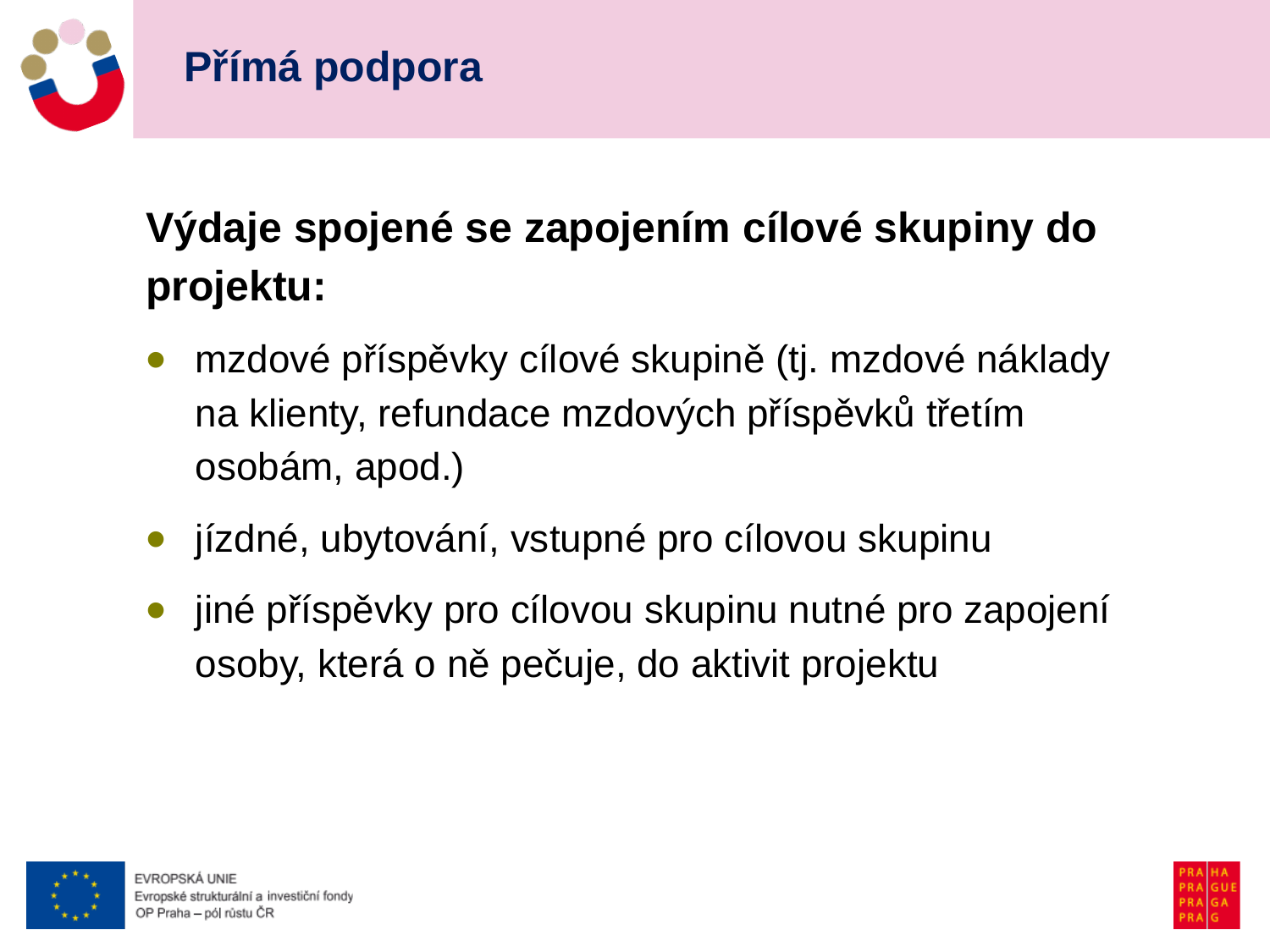

# Přímá podpora
Výdaje spojené se zapojením cílové skupiny do projektu:
mzdové příspěvky cílové skupině (tj. mzdové náklady na klienty, refundace mzdových příspěvků třetím osobám, apod.)
jízdné, ubytování, vstupné pro cílovou skupinu
jiné příspěvky pro cílovou skupinu nutné pro zapojení osoby, která o ně pečuje, do aktivit projektu